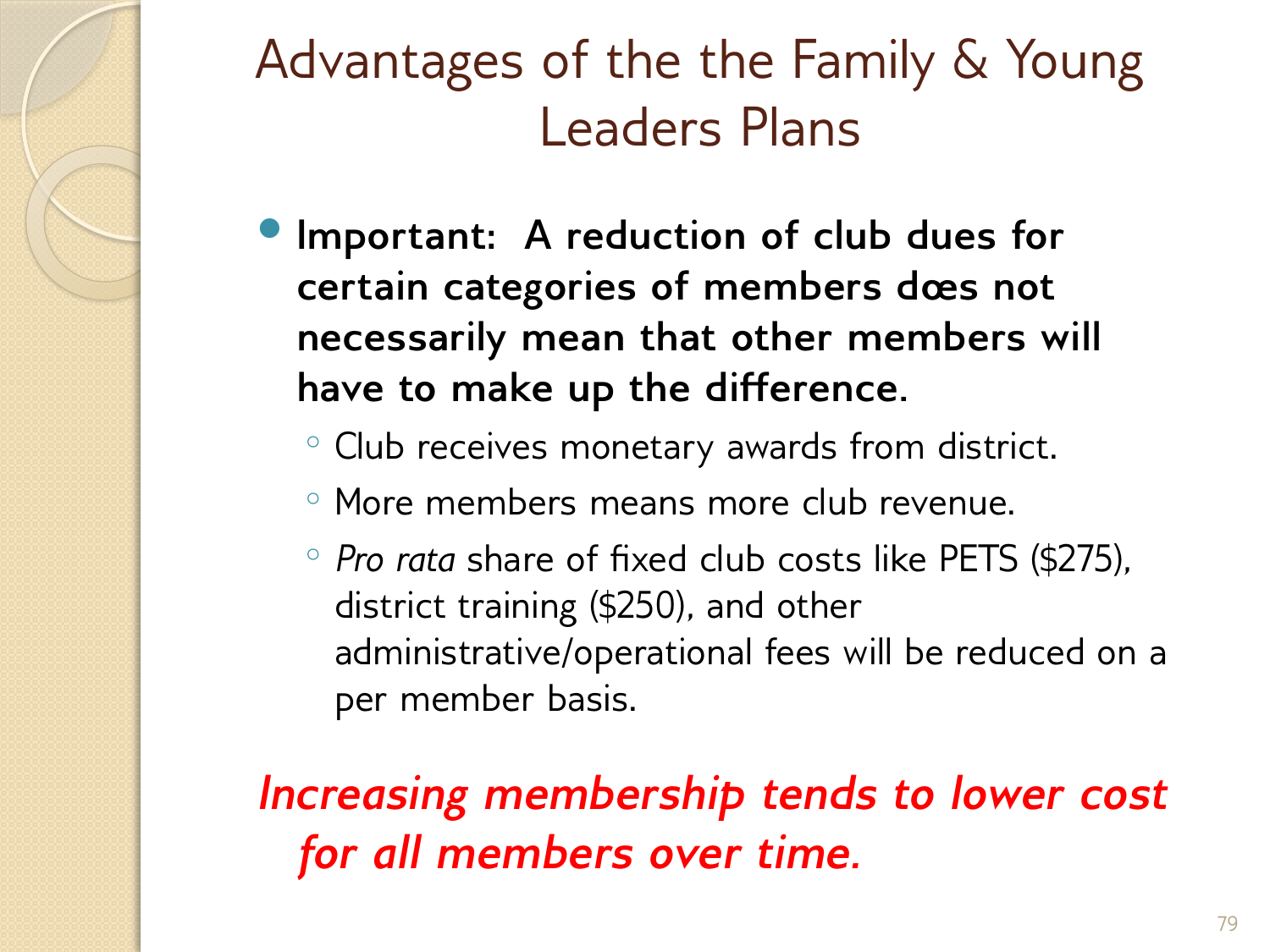

# Advantages of the the Family & Young Leaders Plans
Important:  A reduction of club dues for certain categories of members does not necessarily mean that other members will have to make up the difference.
Club receives monetary awards from district.
More members means more club revenue.
Pro rata share of fixed club costs like PETS ($275), district training ($250), and other administrative/operational fees will be reduced on a per member basis.

Increasing membership tends to lower cost for all members over time.

79